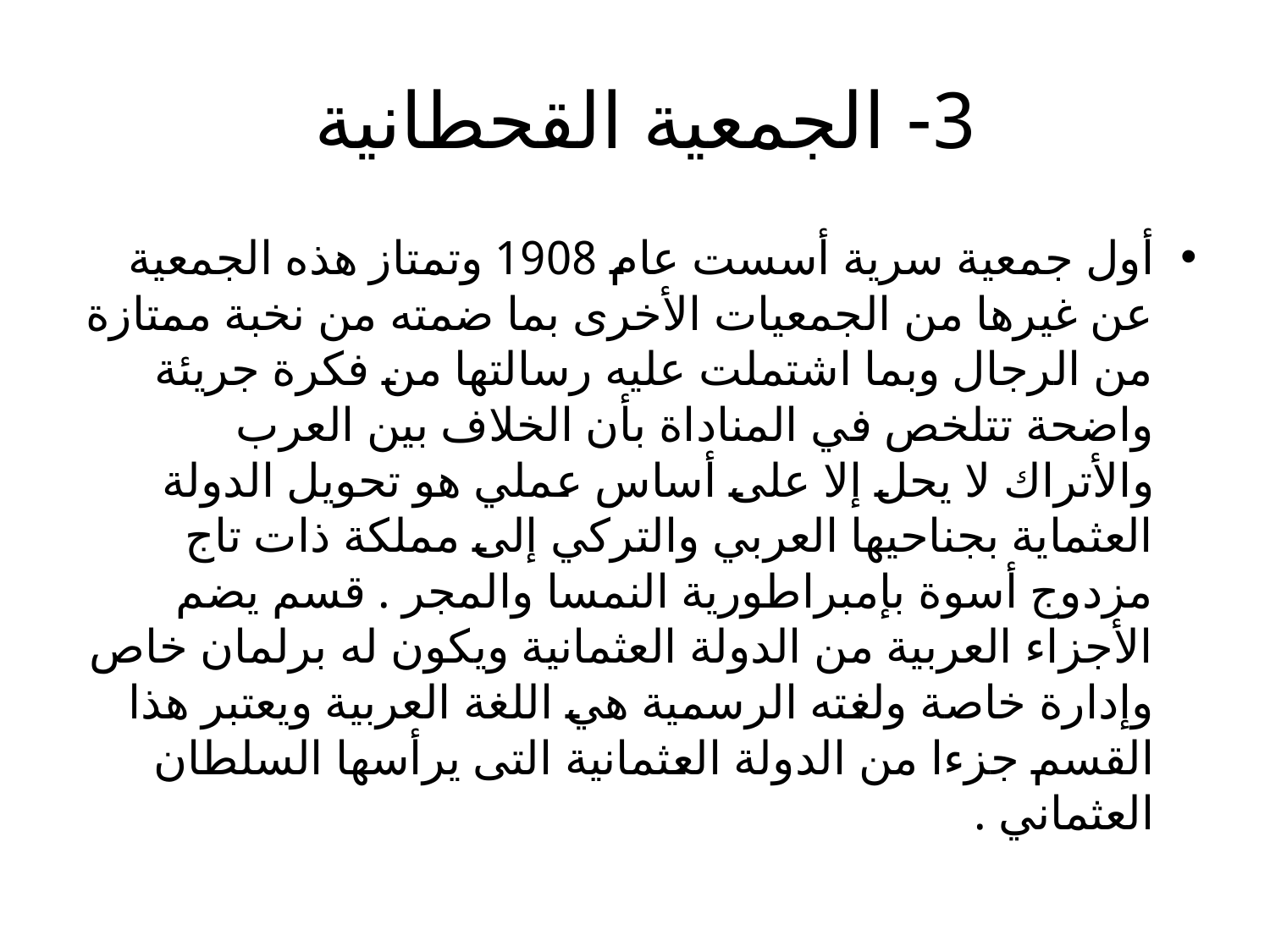

# 3- الجمعية القحطانية
أول جمعية سرية أسست عام 1908 وتمتاز هذه الجمعية عن غيرها من الجمعيات الأخرى بما ضمته من نخبة ممتازة من الرجال وبما اشتملت عليه رسالتها من فكرة جريئة واضحة تتلخص في المناداة بأن الخلاف بين العرب والأتراك لا يحل إلا على أساس عملي هو تحويل الدولة العثماية بجناحيها العربي والتركي إلى مملكة ذات تاج مزدوج أسوة بإمبراطورية النمسا والمجر . قسم يضم الأجزاء العربية من الدولة العثمانية ويكون له برلمان خاص وإدارة خاصة ولغته الرسمية هي اللغة العربية ويعتبر هذا القسم جزءا من الدولة العثمانية التى يرأسها السلطان العثماني .